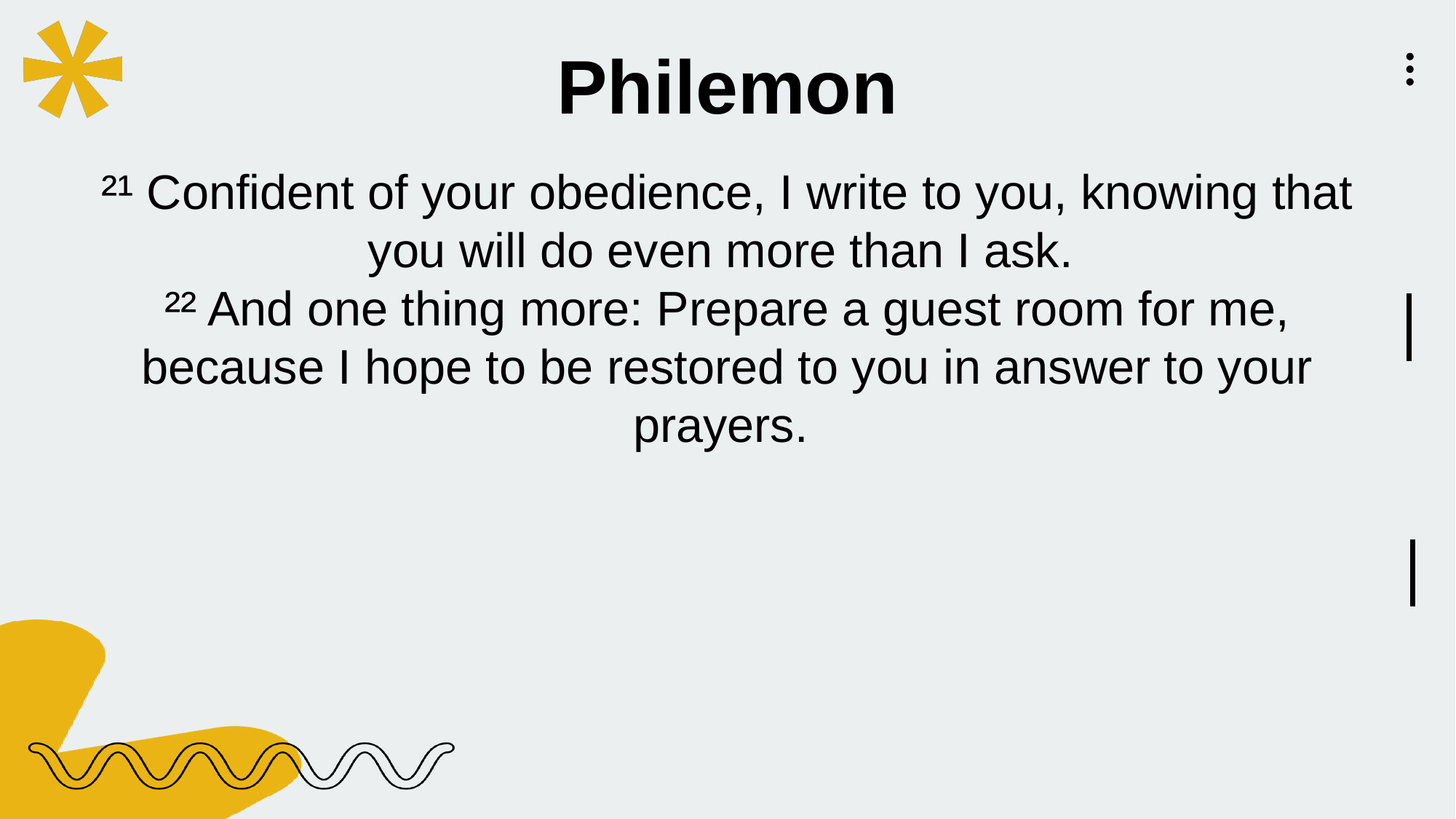

Philemon
²¹ Confident of your obedience, I write to you, knowing that you will do even more than I ask.
²² And one thing more: Prepare a guest room for me, because I hope to be restored to you in answer to your prayers.